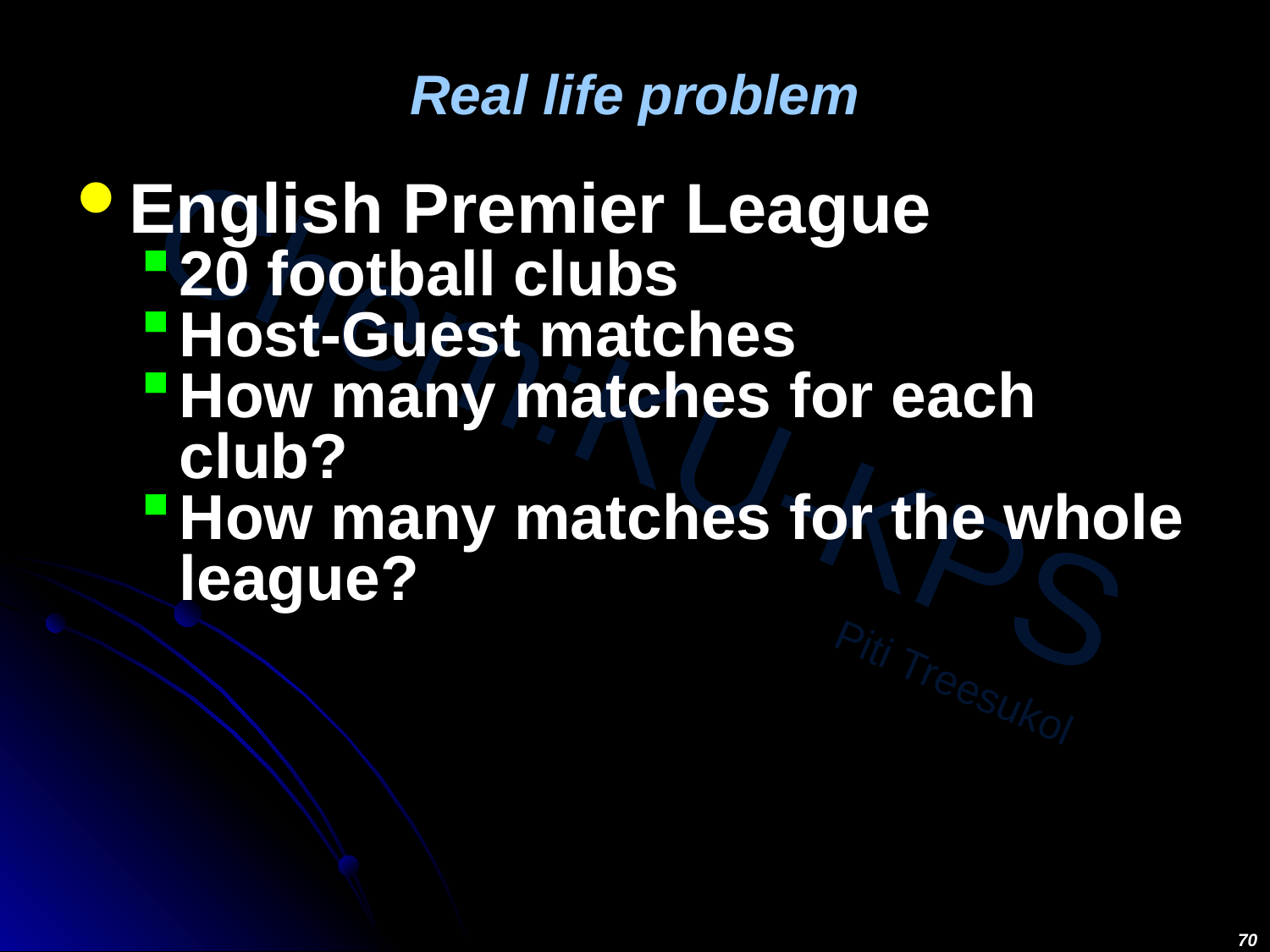

# Real life problem
English Premier League
20 football clubs
Host-Guest matches
How many matches for each club?
How many matches for the whole league?
70